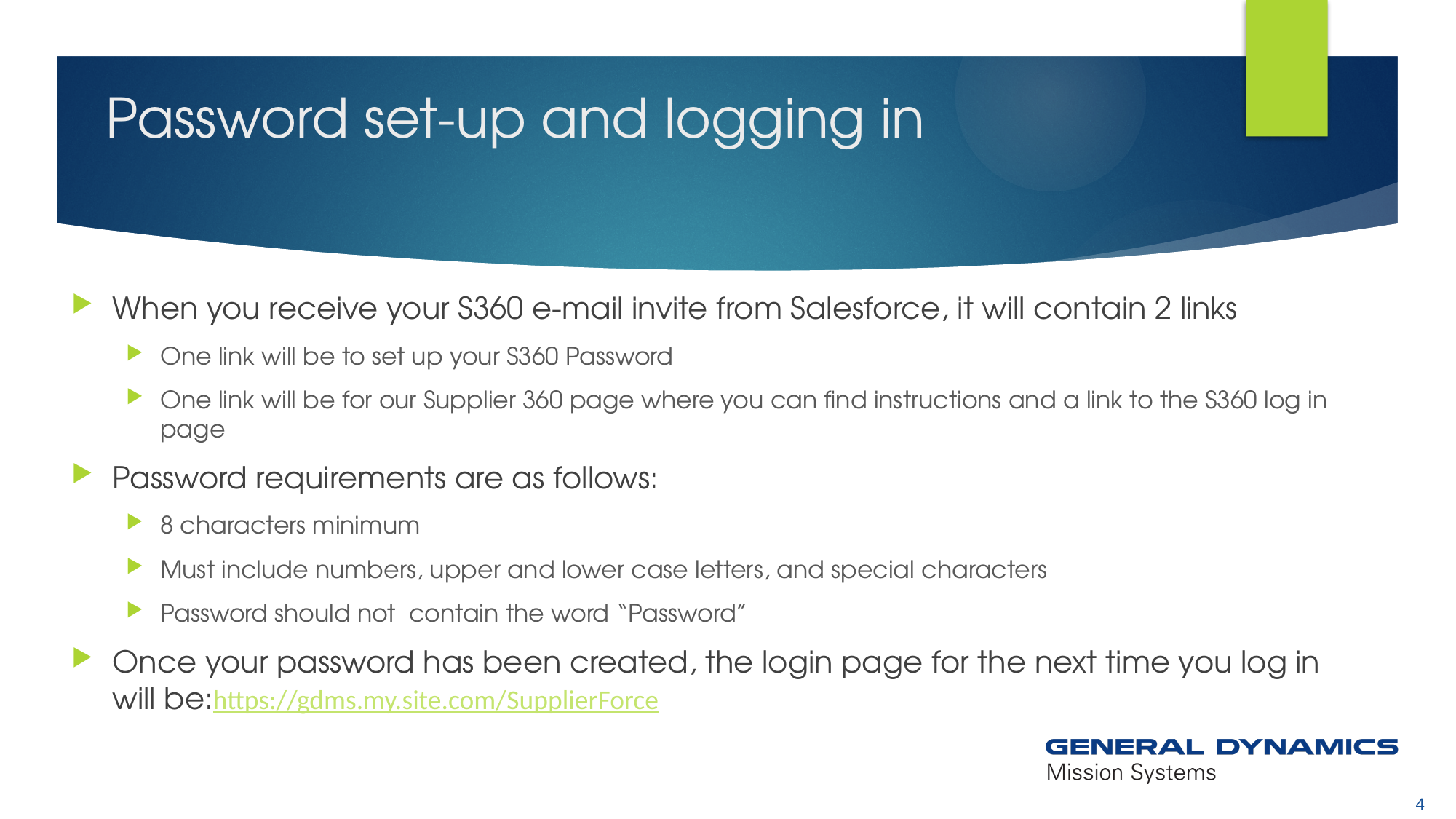

# Password set-up and logging in
When you receive your S360 e-mail invite from Salesforce, it will contain 2 links
One link will be to set up your S360 Password
One link will be for our Supplier 360 page where you can find instructions and a link to the S360 log in page
Password requirements are as follows:
8 characters minimum
Must include numbers, upper and lower case letters, and special characters
Password should not  contain the word “Password”
Once your password has been created, the login page for the next time you log in will be:https://gdms.my.site.com/SupplierForce